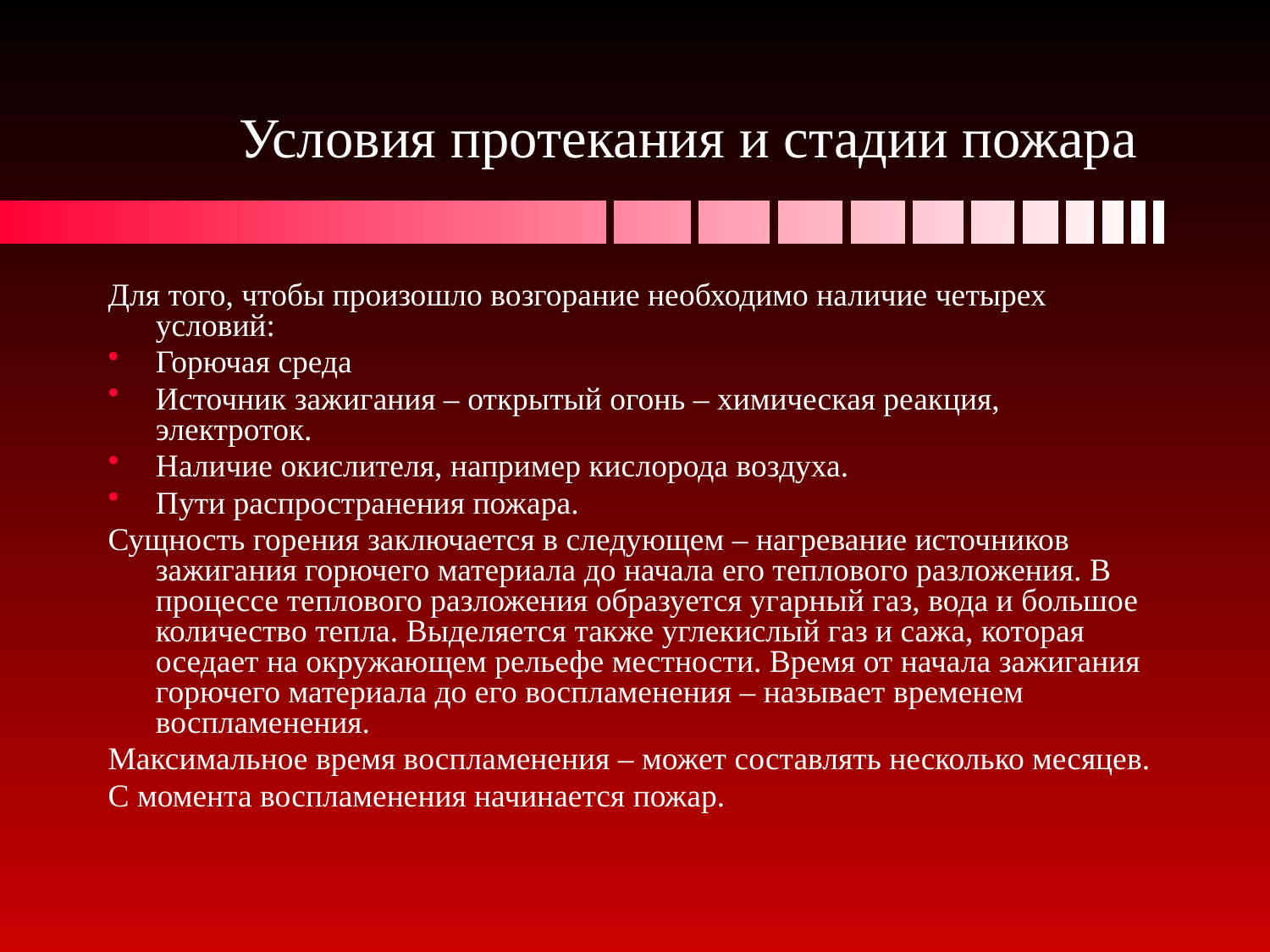

# Условия протекания и стадии пожара
Для того, чтобы произошло возгорание необходимо наличие четырех условий:
Горючая среда
Источник зажигания – открытый огонь – химическая реакция, электроток.
Наличие окислителя, например кислорода воздуха.
Пути распространения пожара.
Сущность горения заключается в следующем – нагревание источников зажигания горючего материала до начала его теплового разложения. В процессе теплового разложения образуется угарный газ, вода и большое количество тепла. Выделяется также углекислый газ и сажа, которая оседает на окружающем рельефе местности. Время от начала зажигания горючего материала до его воспламенения – называет временем воспламенения.
Максимальное время воспламенения – может составлять несколько месяцев.
С момента воспламенения начинается пожар.